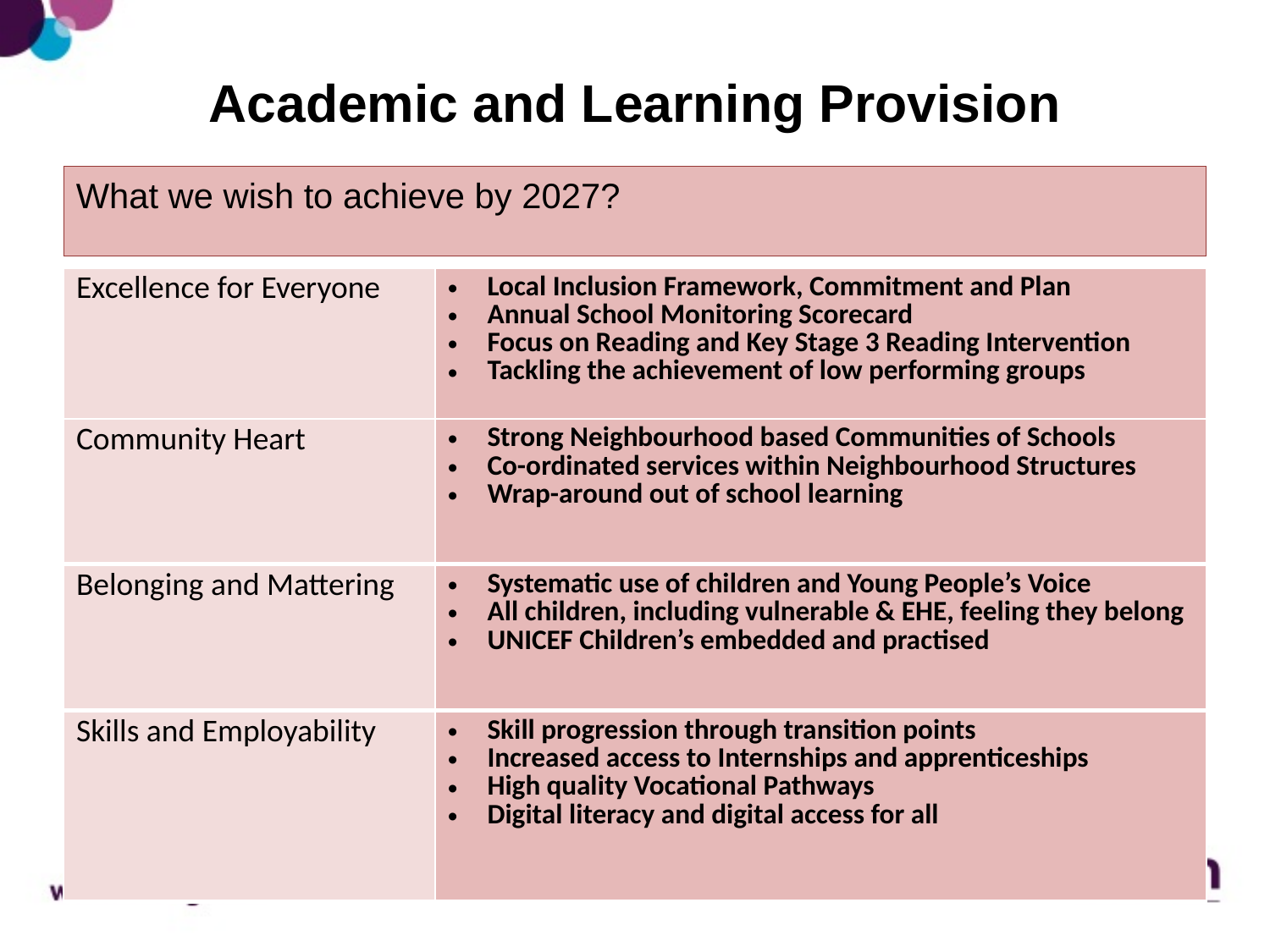

# Academic and Learning Provision
What we wish to achieve by 2027?
| Excellence for Everyone | Local Inclusion Framework, Commitment and Plan Annual School Monitoring Scorecard Focus on Reading and Key Stage 3 Reading Intervention Tackling the achievement of low performing groups |
| --- | --- |
| Lo |  |
| Community Heart | Strong Neighbourhood based Communities of Schools Co-ordinated services within Neighbourhood Structures Wrap-around out of school learning |
| --- | --- |
| Belonging and Mattering | Systematic use of children and Young People’s Voice All children, including vulnerable & EHE, feeling they belong UNICEF Children’s embedded and practised |
| --- | --- |
| Skills and Employability | Skill progression through transition points Increased access to Internships and apprenticeships High quality Vocational Pathways Digital literacy and digital access for all |
| --- | --- |